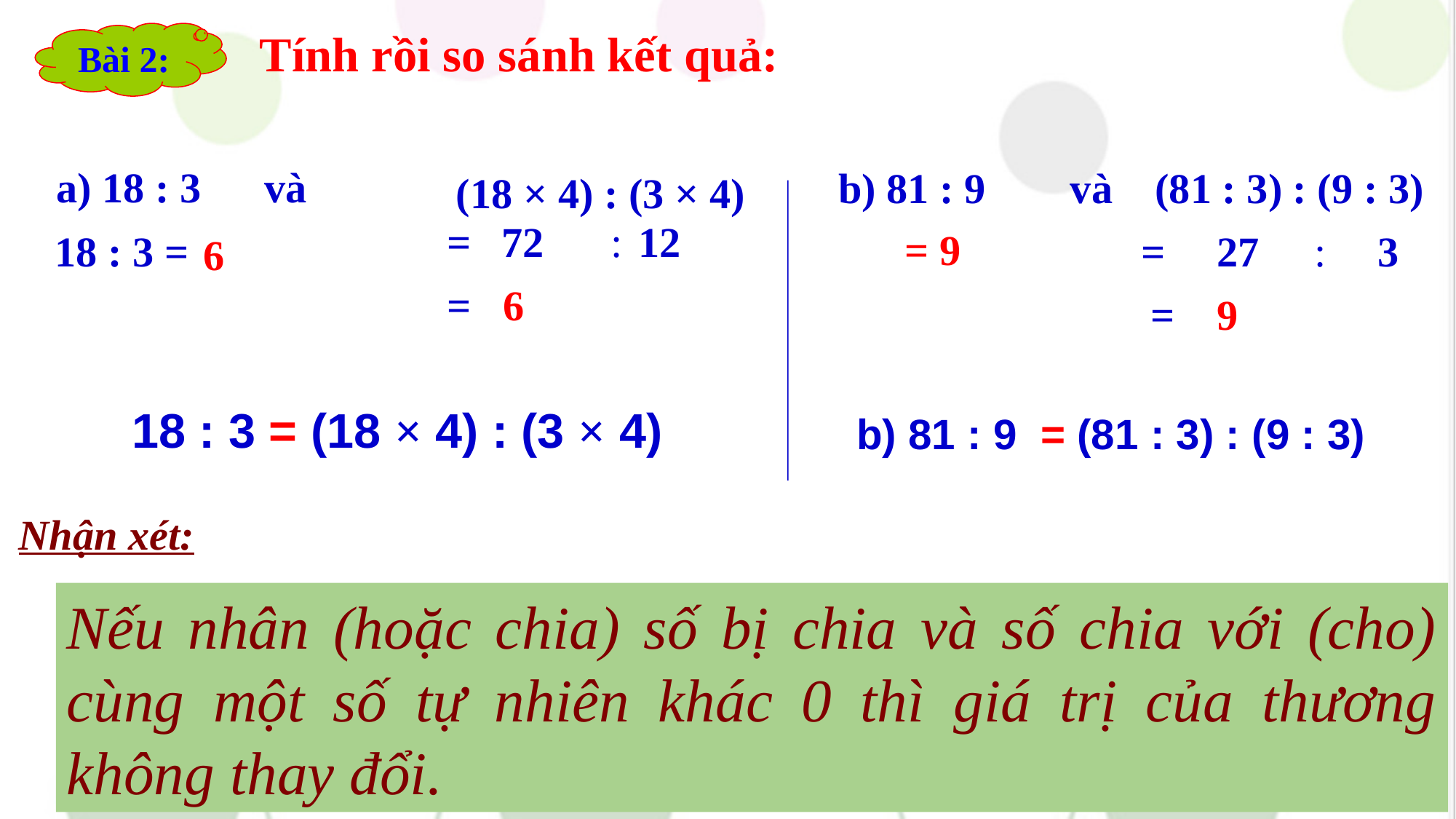

Tính rồi so sánh kết quả:
Bài 2:
a) 18 : 3      và
b) 81 : 9        và    (81 : 3) : (9 : 3)
 (18 × 4) : (3 × 4)

=
72
:
12
= 9
 18 : 3 =
=
  27
:
3
6
=   6
=    9
18 : 3 = (18 × 4) : (3 × 4)
b) 81 : 9  = (81 : 3) : (9 : 3)
Nhận xét:
Nếu nhân số bị chia và số chia với cùng một số tự nhiên khác 0 thì giá trị của thương không thay đổi.
Nếu nhân (hoặc chia) số bị chia và số chia với (cho) cùng một số tự nhiên khác 0 thì giá trị của thương không thay đổi.
Nếu chia số bị chia và số chia cho cùng một số tự nhiên khác 0 thì giá trị của thương không thay đổi.